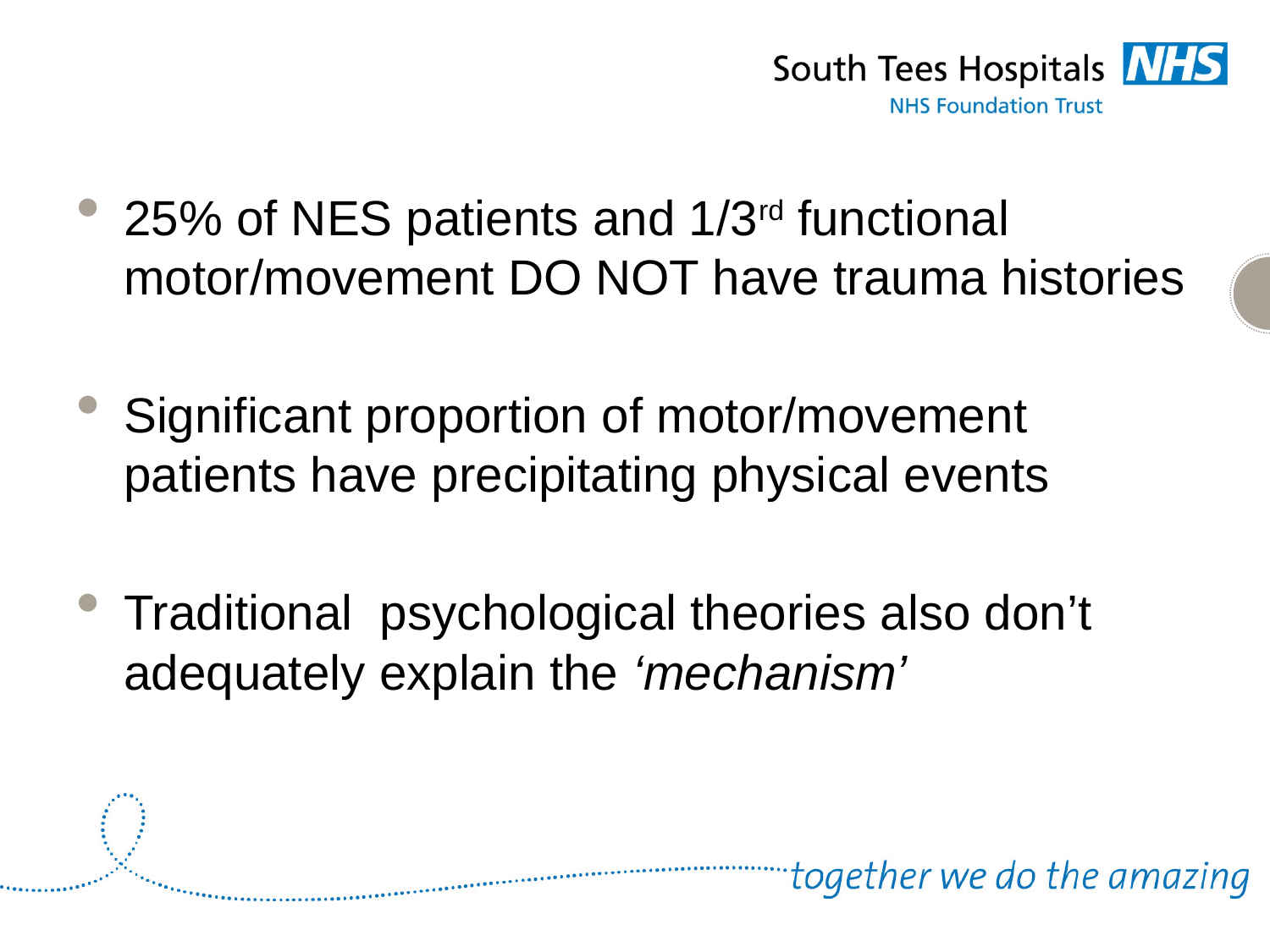

25% of NES patients and 1/3rd functional motor/movement DO NOT have trauma histories

Significant proportion of motor/movement patients have precipitating physical events

Traditional  psychological theories also don’t adequately explain the ‘mechanism’